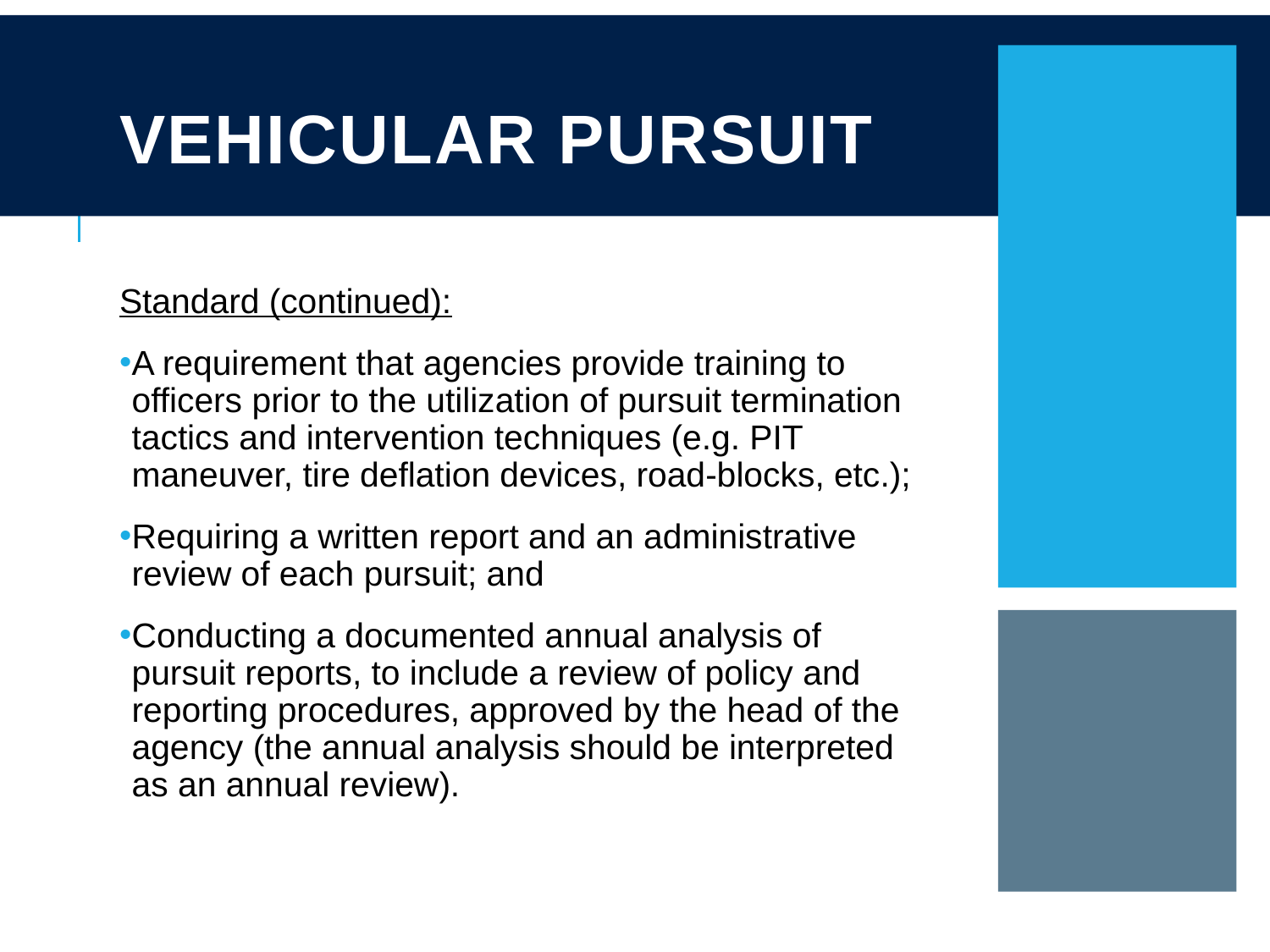

# Vehicular Pursuit
Standard (continued):
A requirement that agencies provide training to officers prior to the utilization of pursuit termination tactics and intervention techniques (e.g. PIT maneuver, tire deflation devices, road-blocks, etc.);
Requiring a written report and an administrative review of each pursuit; and
Conducting a documented annual analysis of pursuit reports, to include a review of policy and reporting procedures, approved by the head of the agency (the annual analysis should be interpreted as an annual review).